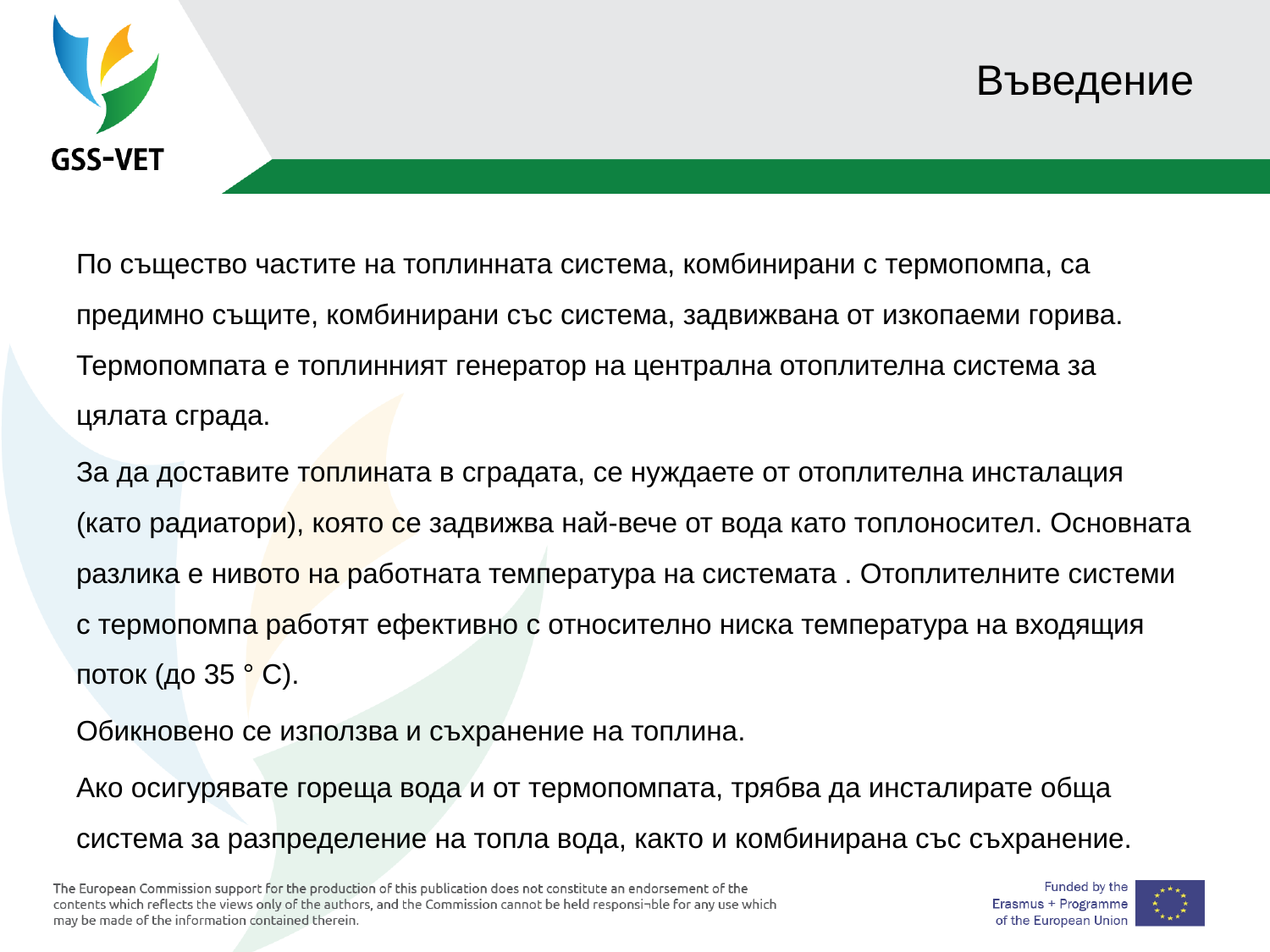

# Въведение
По същество частите на топлинната система, комбинирани с термопомпа, са предимно същите, комбинирани със система, задвижвана от изкопаеми горива. Термопомпата е топлинният генератор на централна отоплителна система за цялата сграда.
За да доставите топлината в сградата, се нуждаете от отоплителна инсталация (като радиатори), която се задвижва най-вече от вода като топлоносител. Основната разлика е нивото на работната температура на системата . Отоплителните системи с термопомпа работят ефективно с относително ниска температура на входящия поток (до 35 ° C).
Обикновено се използва и съхранение на топлина.
Ако осигурявате гореща вода и от термопомпата, трябва да инсталирате обща система за разпределение на топла вода, както и комбинирана със съхранение.